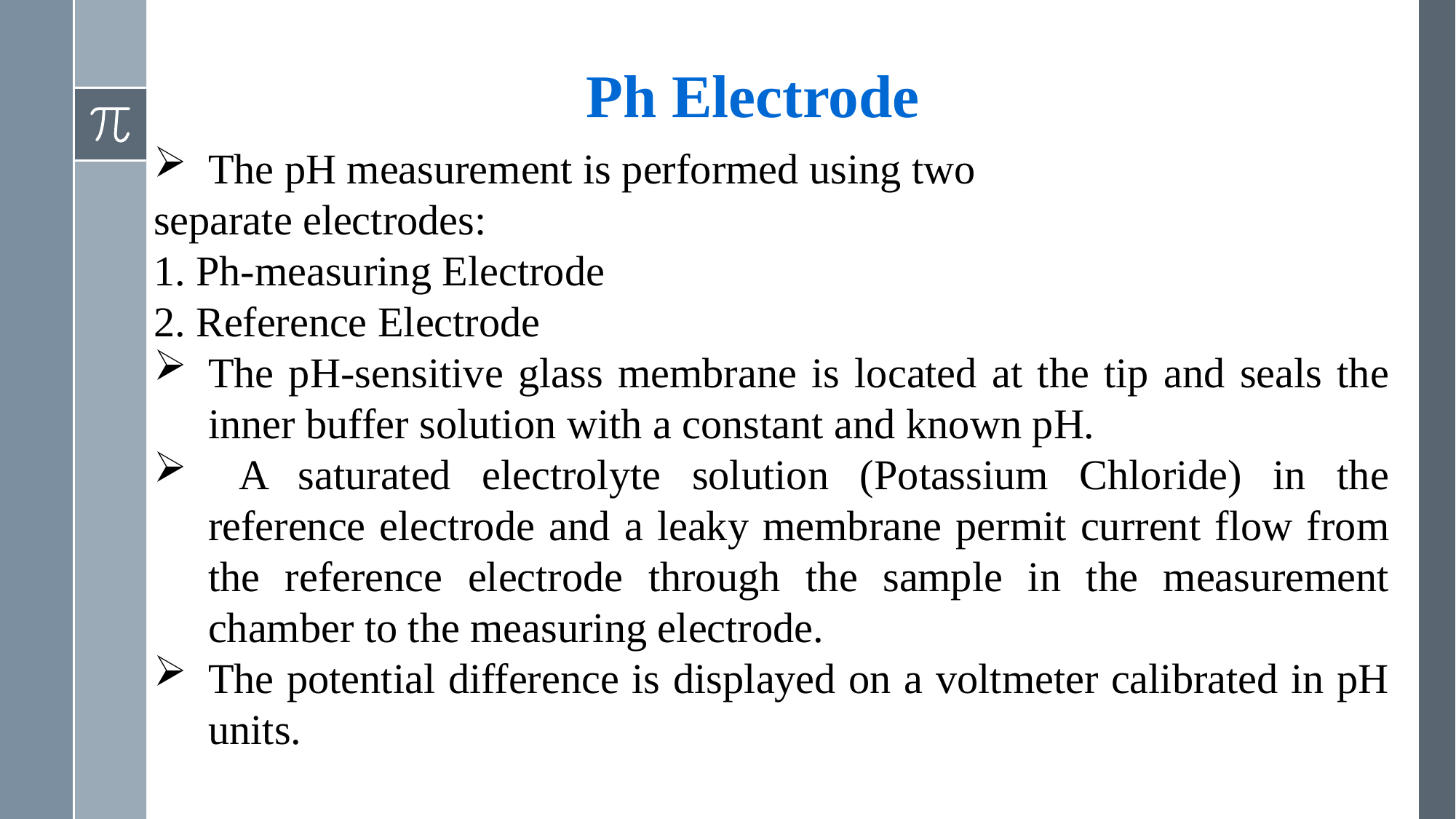

# Ph Electrode
The pH measurement is performed using two
separate electrodes:
1. Ph-measuring Electrode
2. Reference Electrode
The pH-sensitive glass membrane is located at the tip and seals the inner buffer solution with a constant and known pH.
 A saturated electrolyte solution (Potassium Chloride) in the reference electrode and a leaky membrane permit current flow from the reference electrode through the sample in the measurement chamber to the measuring electrode.
The potential difference is displayed on a voltmeter calibrated in pH units.